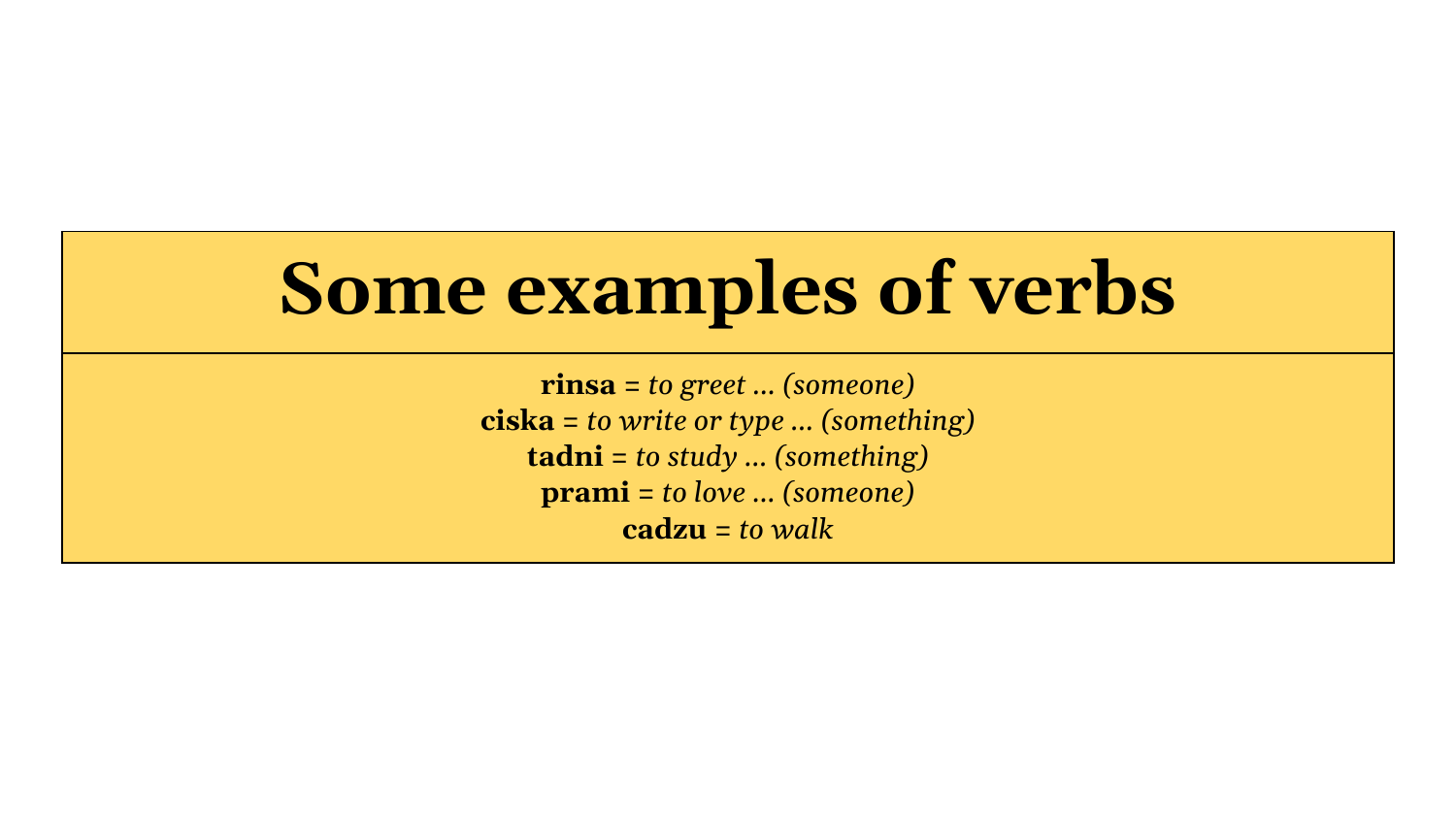

| Some examples of verbs |  |  |  |  |  |
| --- | --- | --- | --- | --- | --- |
| rinsa = to greet … (someone) ciska = to write or type … (something) tadni = to study … (something) prami = to love … (someone) cadzu = to walk |  |  |  |  |  |